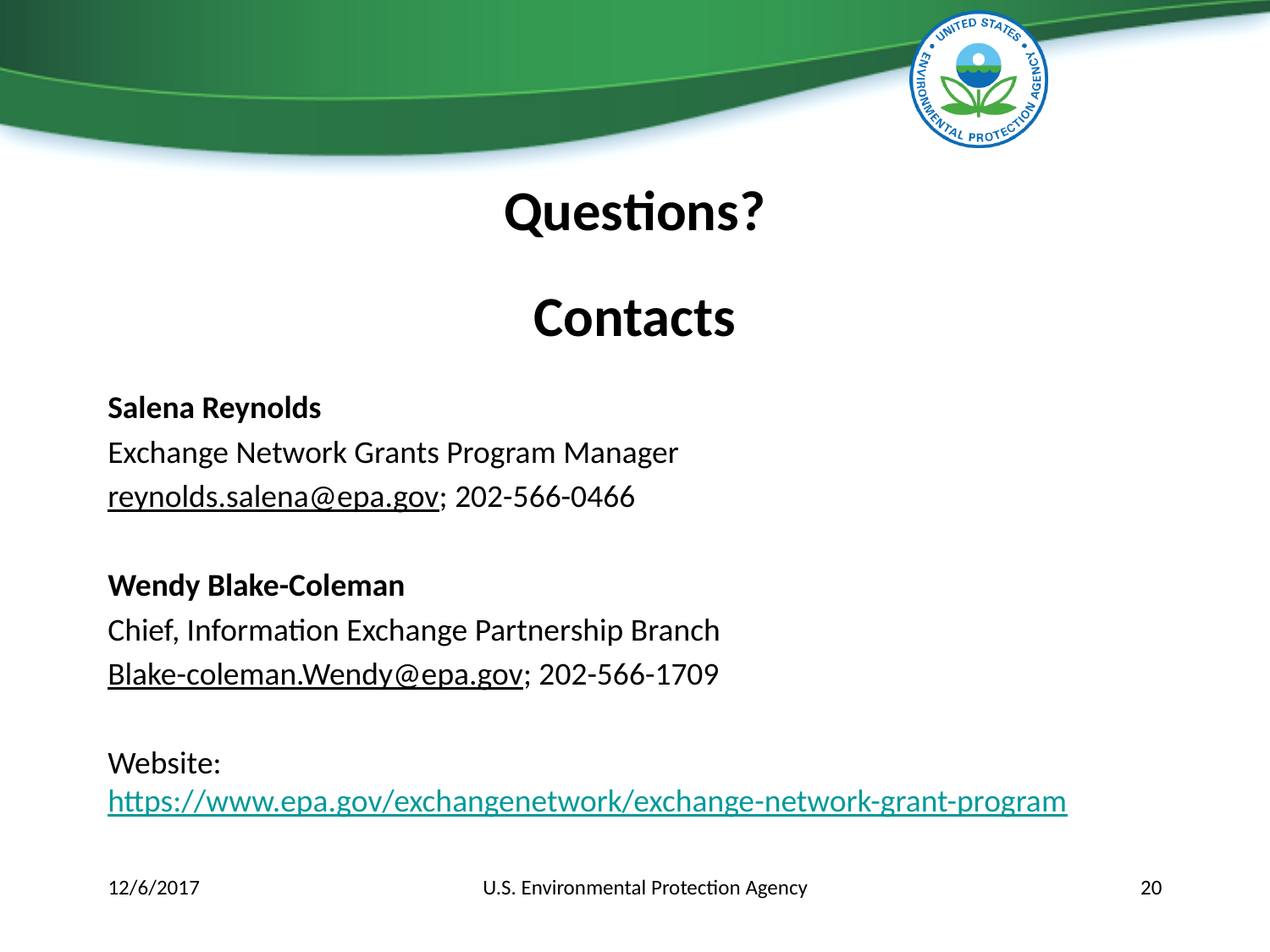

# Questions? Contacts
Salena Reynolds
Exchange Network Grants Program Manager
reynolds.salena@epa.gov; 202-566-0466

Wendy Blake-Coleman
Chief, Information Exchange Partnership Branch
Blake-coleman.Wendy@epa.gov; 202-566-1709

Website: https://www.epa.gov/exchangenetwork/exchange-network-grant-program

12/6/2017
U.S. Environmental Protection Agency
20